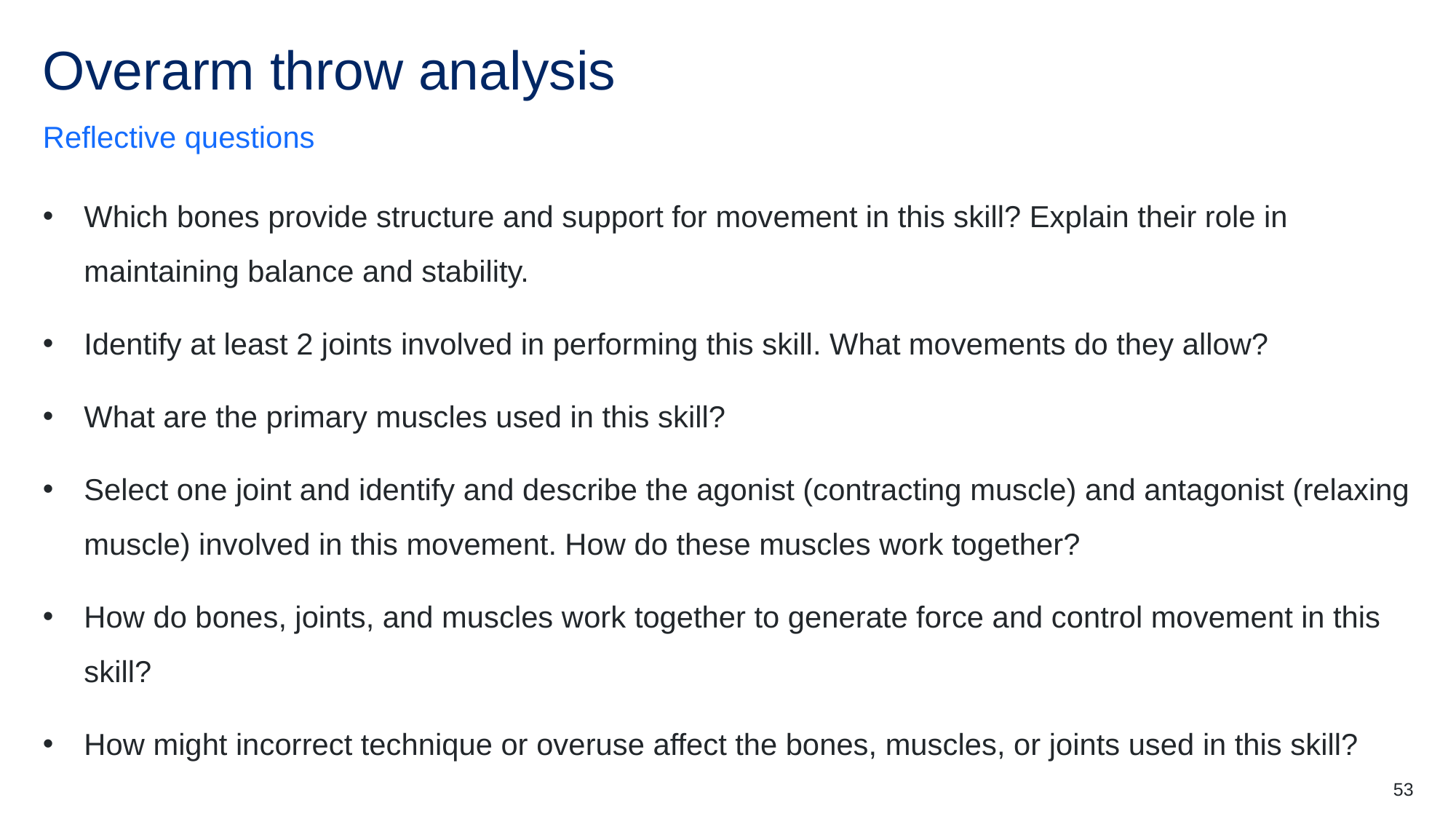

# Overarm throw analysis
Reflective questions
Which bones provide structure and support for movement in this skill? Explain their role in maintaining balance and stability.
Identify at least 2 joints involved in performing this skill. What movements do they allow?
What are the primary muscles used in this skill?
Select one joint and identify and describe the agonist (contracting muscle) and antagonist (relaxing muscle) involved in this movement. How do these muscles work together?
How do bones, joints, and muscles work together to generate force and control movement in this skill?
How might incorrect technique or overuse affect the bones, muscles, or joints used in this skill?
53